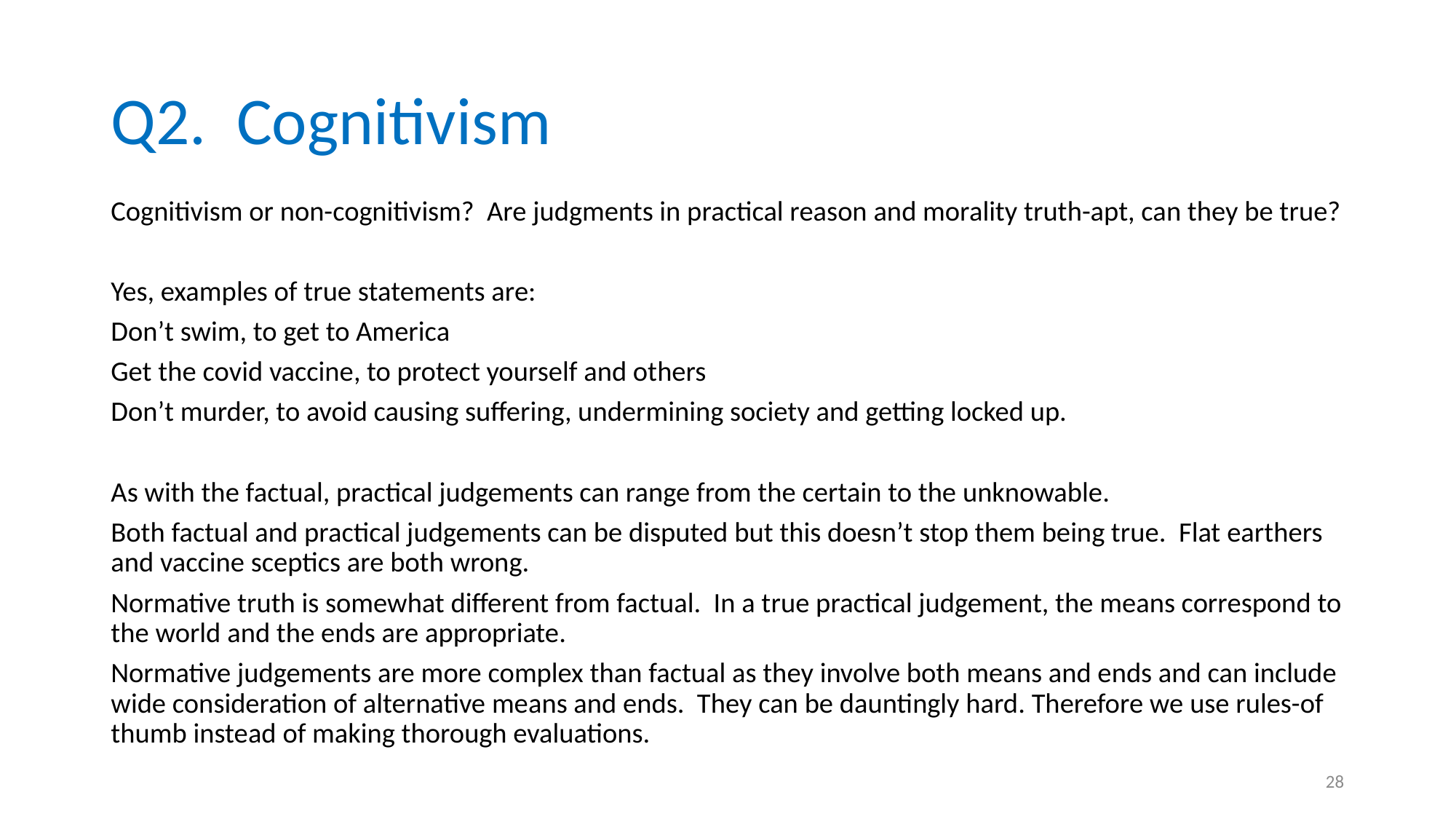

# Q2.  Cognitivism
Cognitivism or non-cognitivism?  Are judgments in practical reason and morality truth-apt, can they be true?

Yes, examples of true statements are:
Don’t swim, to get to America
Get the covid vaccine, to protect yourself and others
Don’t murder, to avoid causing suffering, undermining society and getting locked up.

As with the factual, practical judgements can range from the certain to the unknowable.
Both factual and practical judgements can be disputed but this doesn’t stop them being true.  Flat earthers and vaccine sceptics are both wrong.
Normative truth is somewhat different from factual.  In a true practical judgement, the means correspond to the world and the ends are appropriate.
Normative judgements are more complex than factual as they involve both means and ends and can include wide consideration of alternative means and ends.  They can be dauntingly hard. Therefore we use rules-of thumb instead of making thorough evaluations.

28